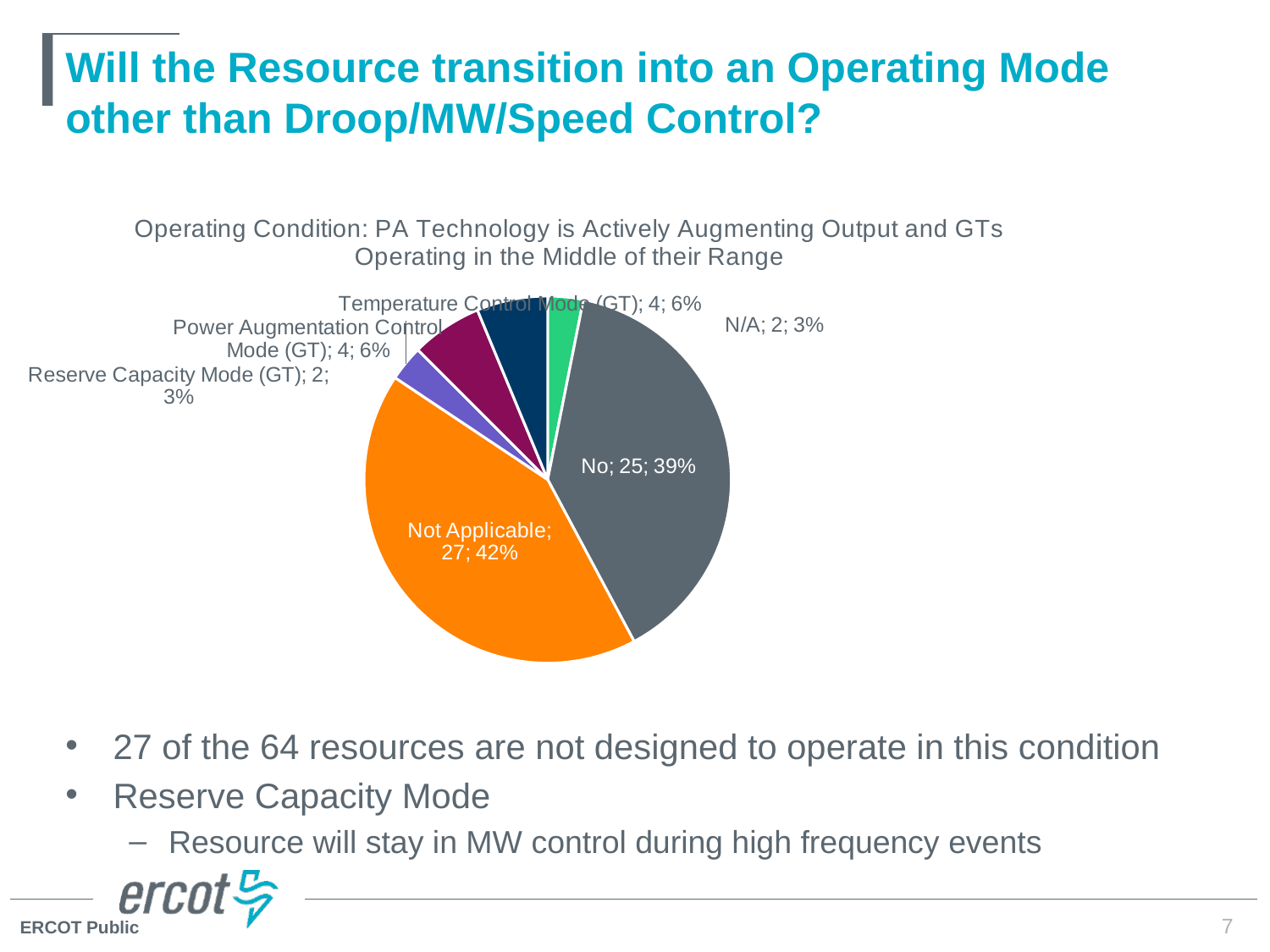

# Will the Resource transition into an Operating Mode other than Droop/MW/Speed Control?

[unsupported chart]

27 of the 64 resources are not designed to operate in this condition
Reserve Capacity Mode
Resource will stay in MW control during high frequency events
7